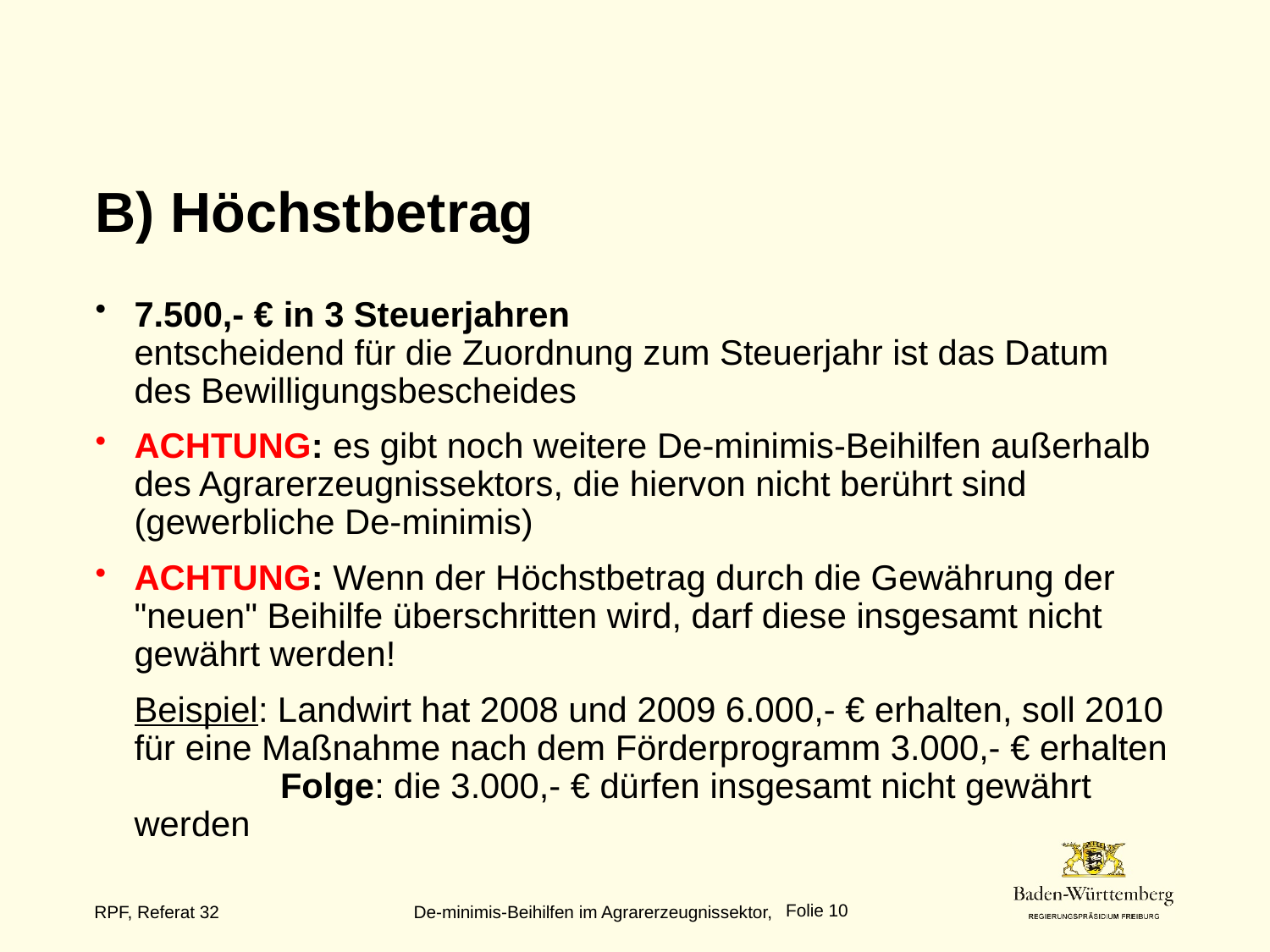

# B) Höchstbetrag
7.500,- € in 3 Steuerjahren                                                           entscheidend für die Zuordnung zum Steuerjahr ist das Datum des Bewilligungsbescheides
ACHTUNG: es gibt noch weitere De-minimis-Beihilfen außerhalb des Agrarerzeugnissektors, die hiervon nicht berührt sind (gewerbliche De-minimis)
ACHTUNG: Wenn der Höchstbetrag durch die Gewährung der "neuen" Beihilfe überschritten wird, darf diese insgesamt nicht gewährt werden!
	Beispiel: Landwirt hat 2008 und 2009 6.000,- € erhalten, soll 2010 für eine Maßnahme nach dem Förderprogramm 3.000,- € erhalten                Folge: die 3.000,- € dürfen insgesamt nicht gewährt werden

Folie 10
RPF, Referat 32                                        De-minimis-Beihilfen im Agrarerzeugnissektor,